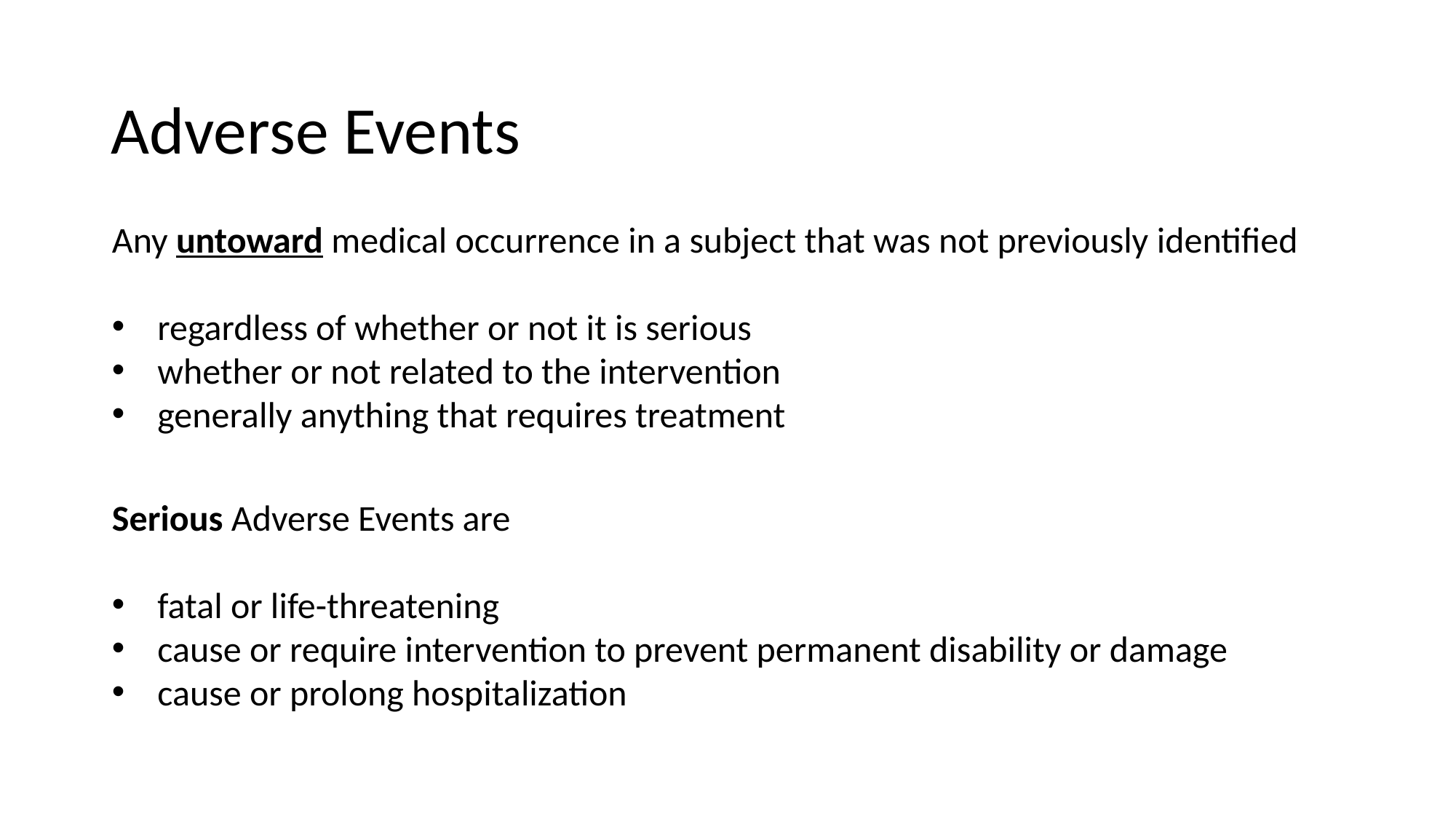

# Adverse Events
Any untoward medical occurrence in a subject that was not previously identified

regardless of whether or not it is serious
whether or not related to the intervention
generally anything that requires treatment

Serious Adverse Events are

fatal or life-threatening
cause or require intervention to prevent permanent disability or damage
cause or prolong hospitalization